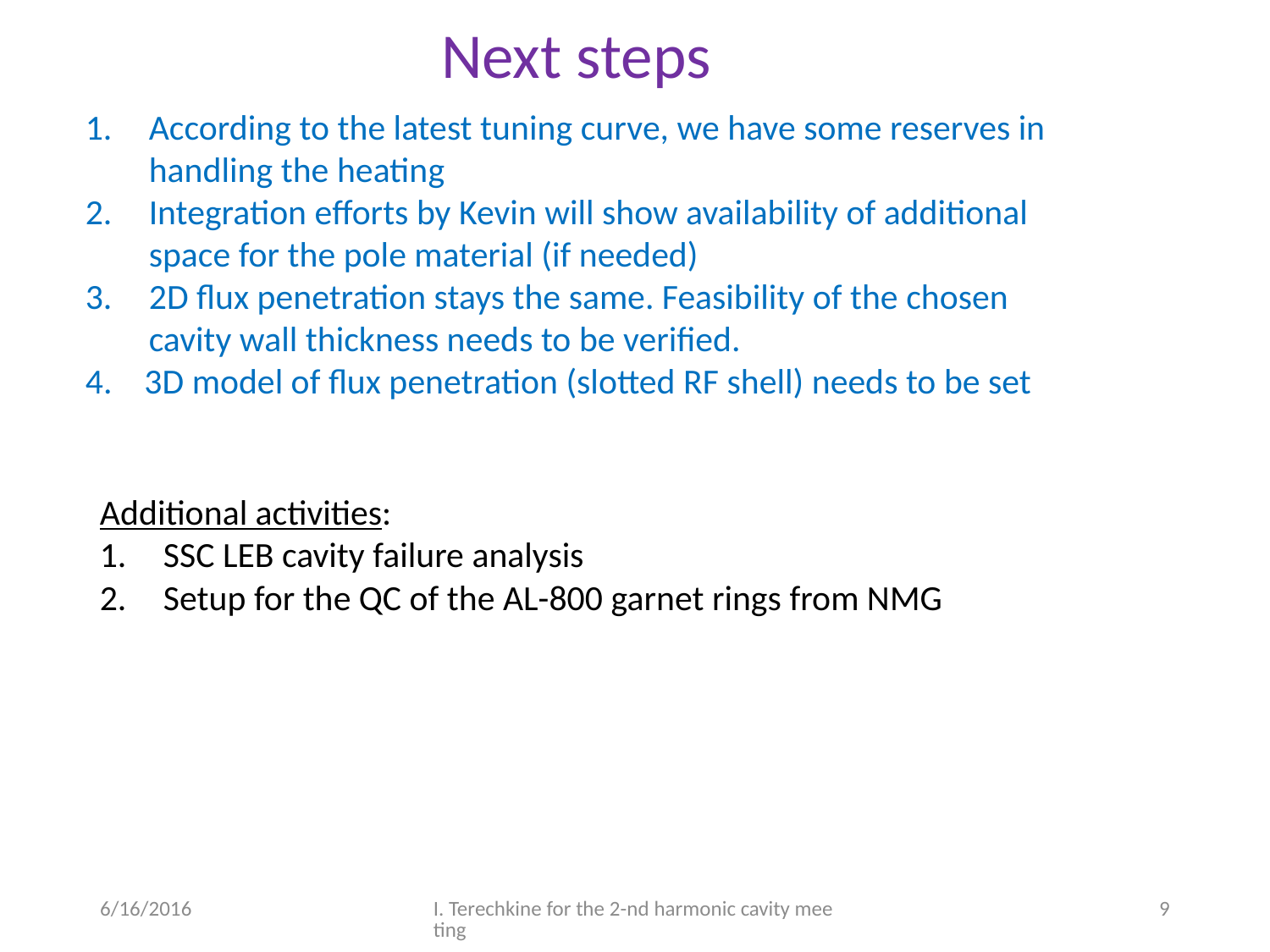

# Next steps
According to the latest tuning curve, we have some reserves in handling the heating
Integration efforts by Kevin will show availability of additional space for the pole material (if needed)
2D flux penetration stays the same. Feasibility of the chosen cavity wall thickness needs to be verified.
4.    3D model of flux penetration (slotted RF shell) needs to be set

Additional activities:
SSC LEB cavity failure analysis
Setup for the QC of the AL-800 garnet rings from NMG
6/16/2016
I. Terechkine for the 2-nd harmonic cavity meeting
9